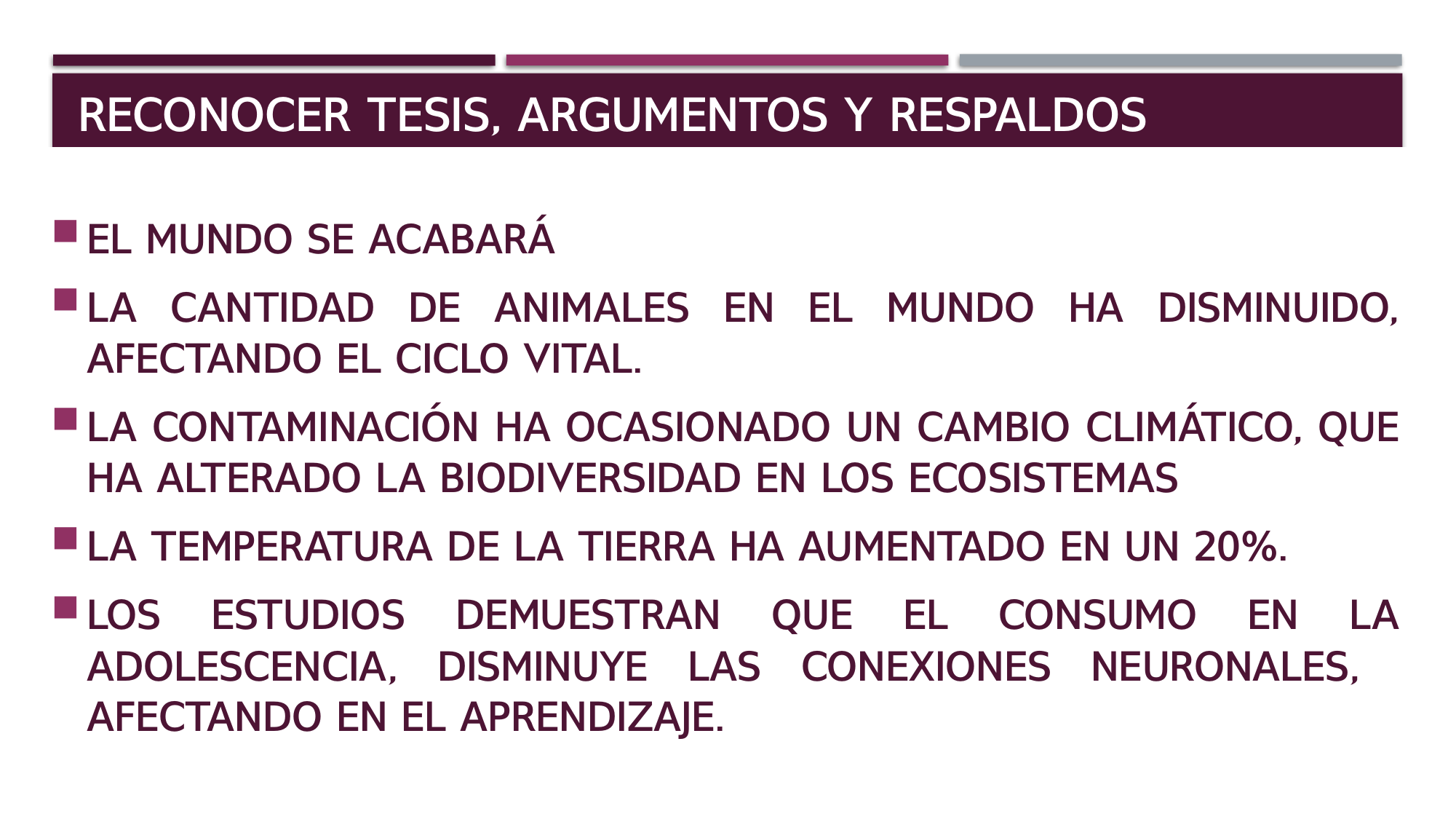

# Reconocer tesis, argumentos y respaldos
EL MUNDO SE ACABARÁ
LA CANTIDAD DE ANIMALES EN EL MUNDO HA DISMINUIDO, AFECTANDO EL CICLO VITAL.
LA CONTAMINACIÓN HA OCASIONADO UN CAMBIO CLIMÁTICO, QUE HA ALTERADO LA BIODIVERSIDAD EN LOS ECOSISTEMAS
LA TEMPERATURA DE LA TIERRA HA AUMENTADO EN UN 20%.
LOS ESTUDIOS DEMUESTRAN QUE EL CONSUMO EN LA ADOLESCENCIA, DISMINUYE LAS CONEXIONES NEURONALES,  AFECTANDO EN EL APRENDIZAJE.